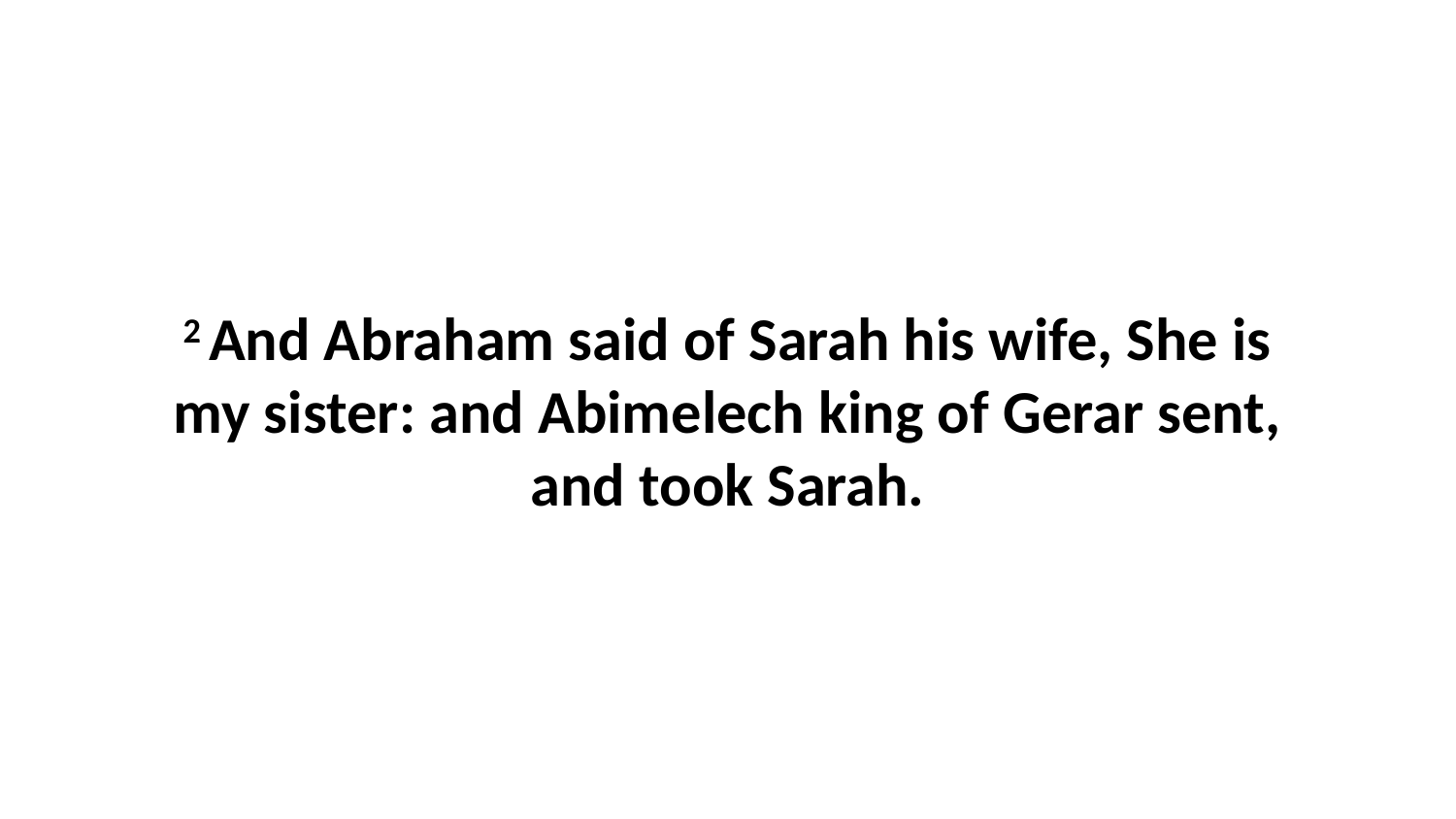

2 And Abraham said of Sarah his wife, She is my sister: and Abimelech king of Gerar sent, and took Sarah.